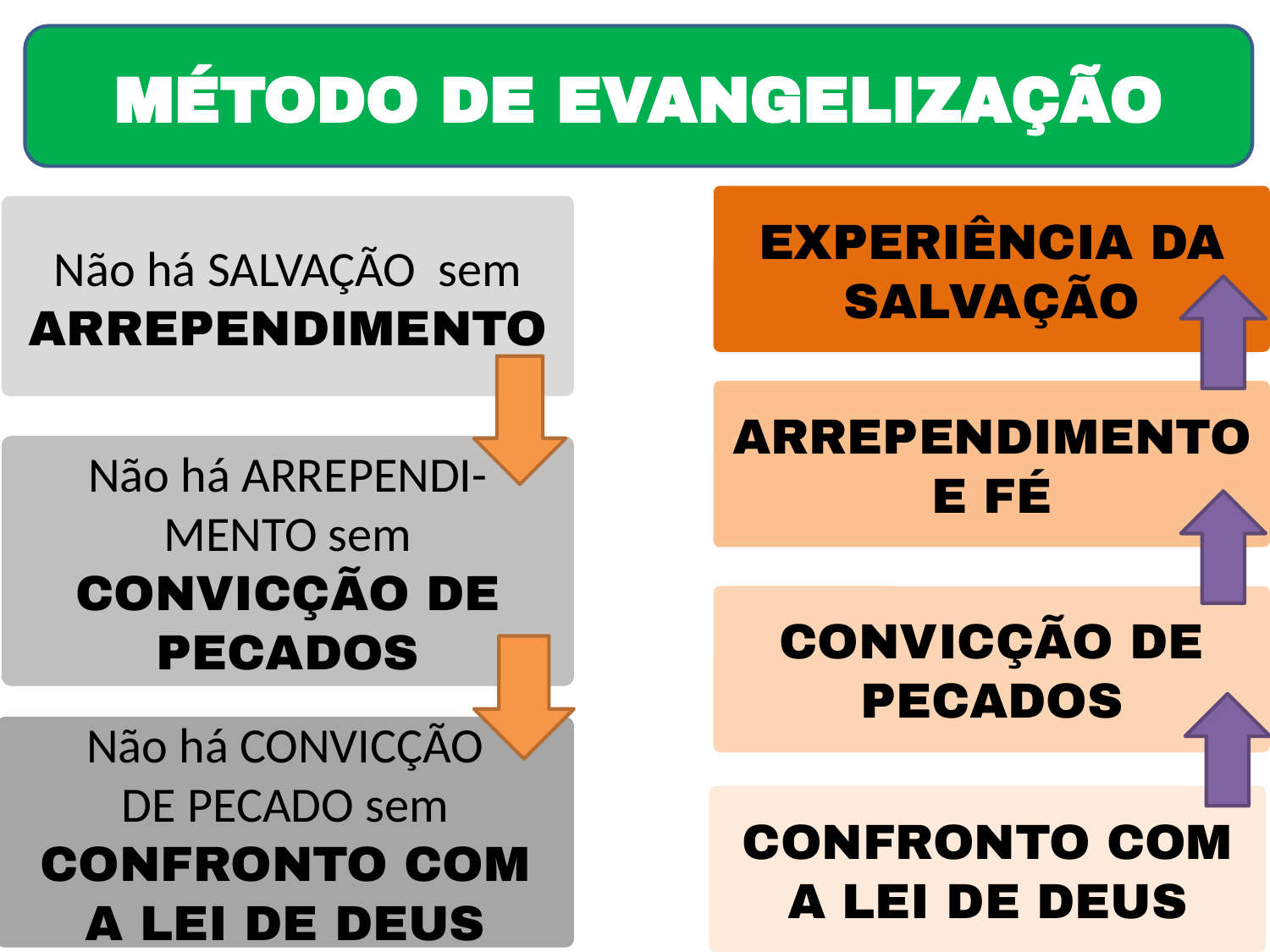

MÉTODO DE EVANGELIZAÇÃO
EXPERIÊNCIA DA SALVAÇÃO
Não há SALVAÇÃO  sem
ARREPENDIMENTO

ARREPENDIMENTO E FÉ
Não há ARREPENDI-
MENTO sem
CONVICÇÃO DE
PECADOS

CONVICÇÃO DE
PECADOS

Não há CONVICÇÃO
DE PECADO sem
CONFRONTO COM
A LEI DE DEUS
CONFRONTO COM
A LEI DE DEUS